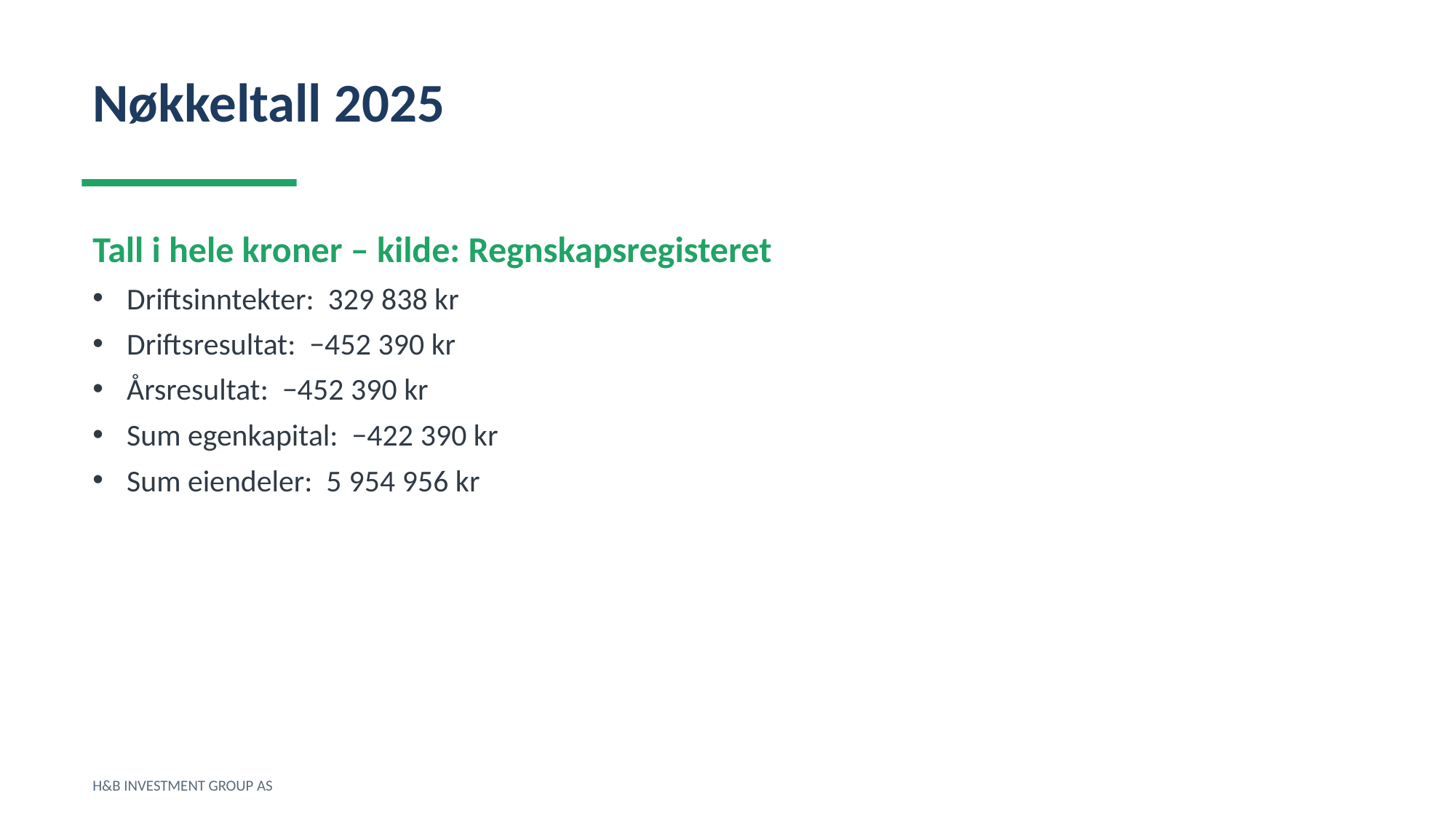

Nøkkeltall 2025

Tall i hele kroner – kilde: Regnskapsregisteret
Driftsinntekter:  329 838 kr
Driftsresultat:  −452 390 kr
Årsresultat:  −452 390 kr
Sum egenkapital:  −422 390 kr
Sum eiendeler:  5 954 956 kr
H&B INVESTMENT GROUP AS